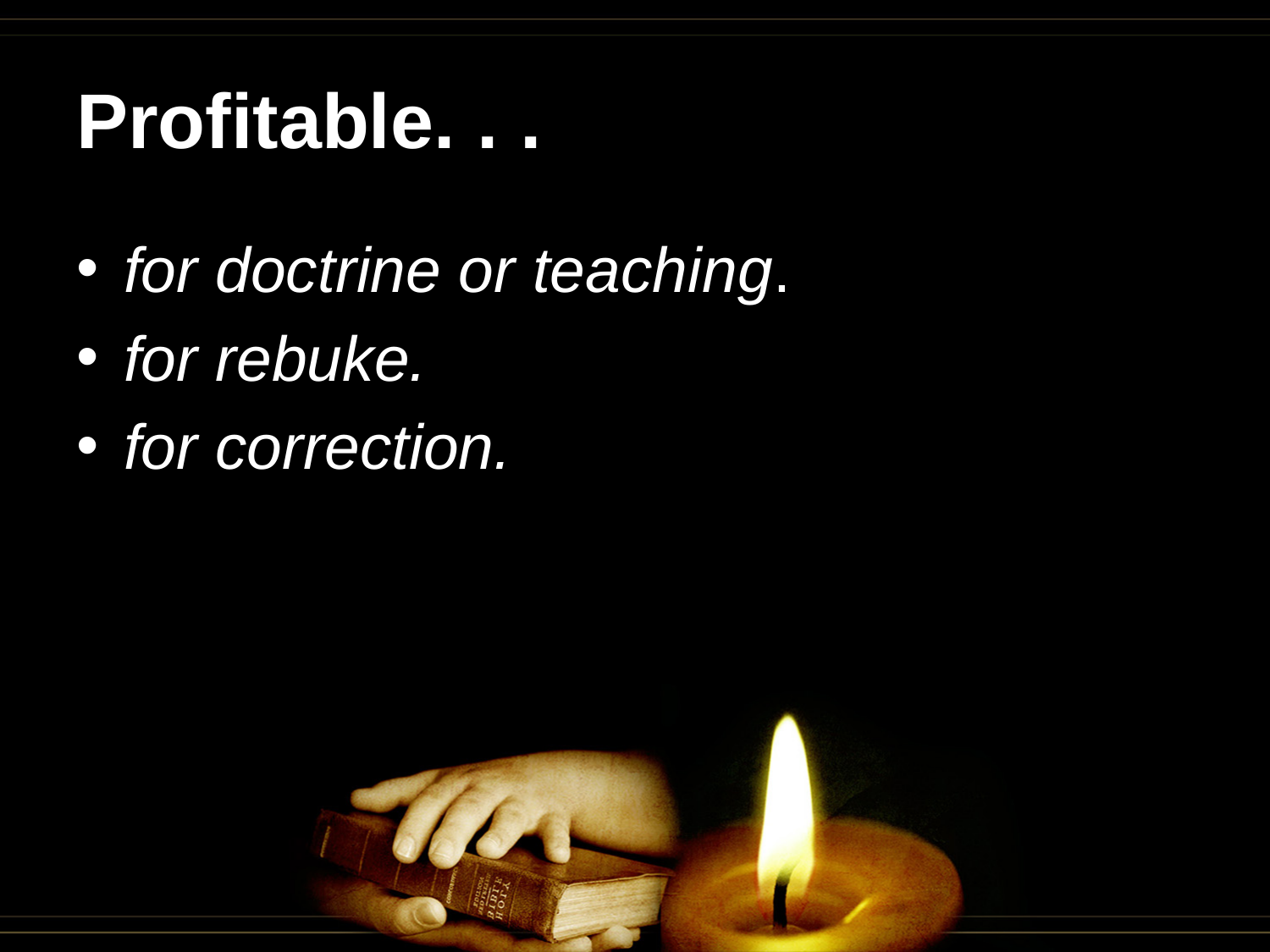

# Profitable. . .
for doctrine or teaching.
for rebuke.
for correction.